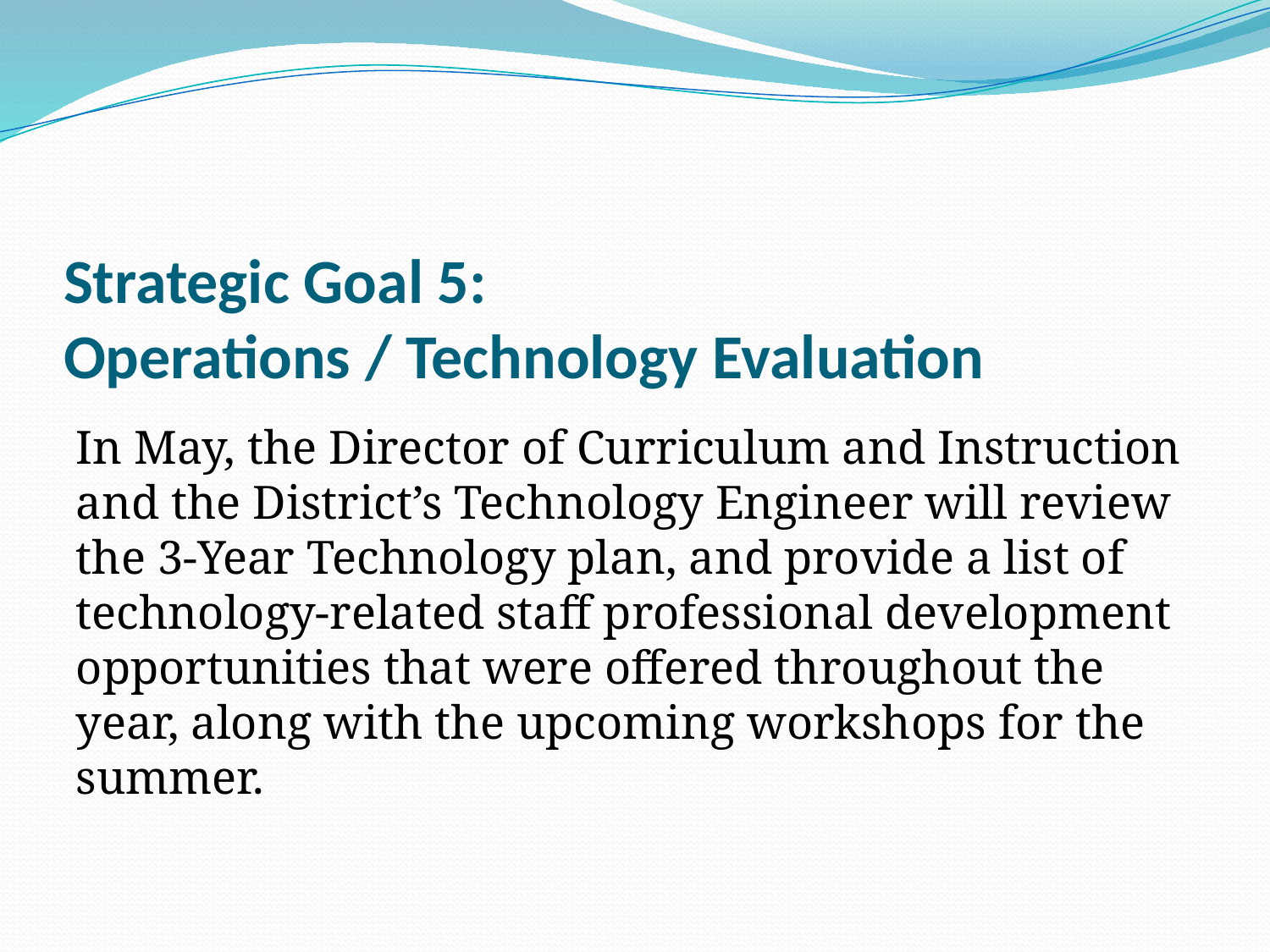

# Strategic Goal 5: Operations / Technology Evaluation
In May, the Director of Curriculum and Instruction and the District’s Technology Engineer will review the 3-Year Technology plan, and provide a list of technology-related staff professional development opportunities that were offered throughout the year, along with the upcoming workshops for the summer.